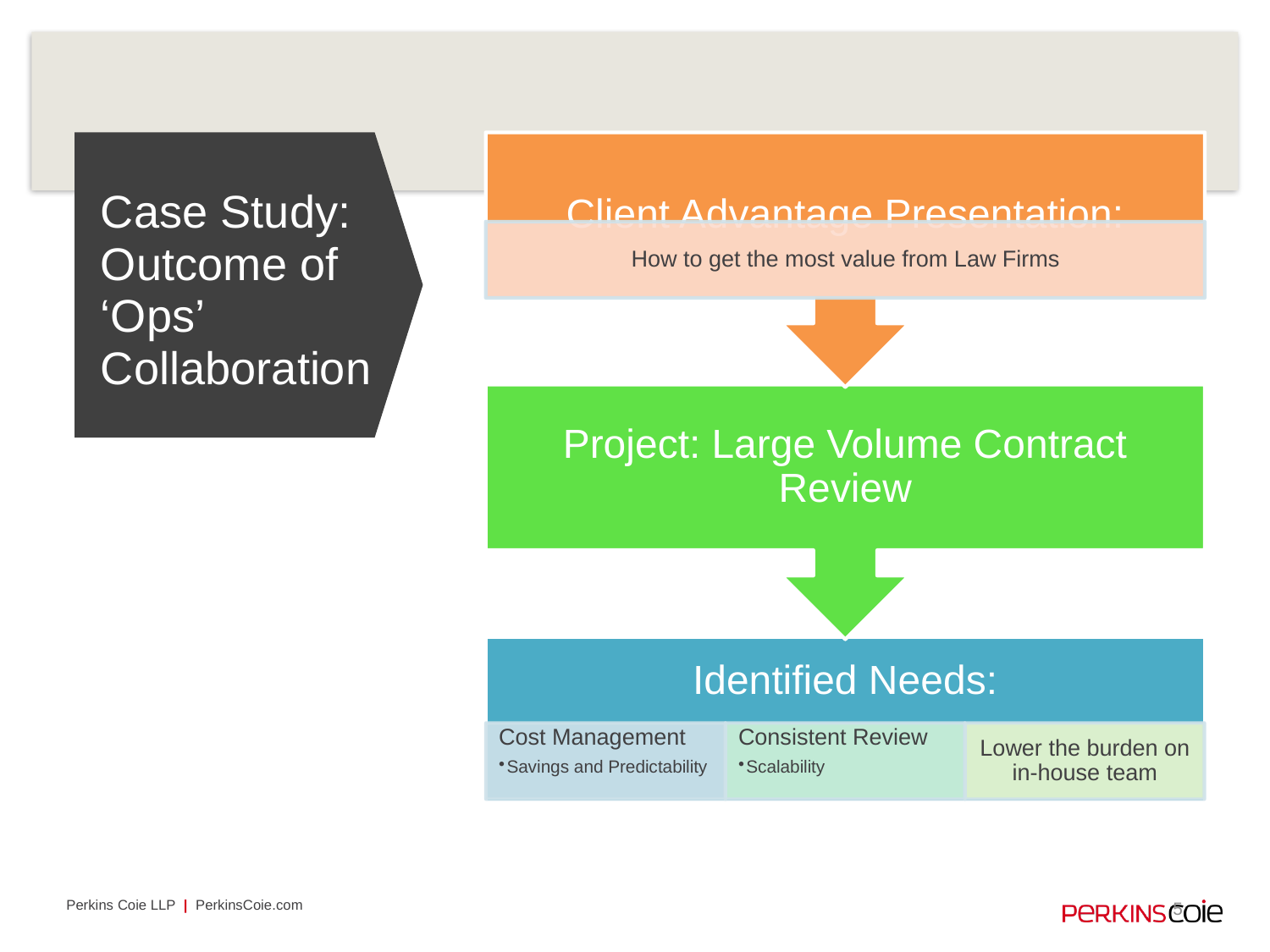

Identified Needs:
Cost Management
Savings and Predictability
Consistent Review
Scalability
Lower the burden on in-house team
Project: Large Volume Contract Review
Client Advantage Presentation:
How to get the most value from Law Firms
# Case Study: Outcome of ‘Ops’ Collaboration
5